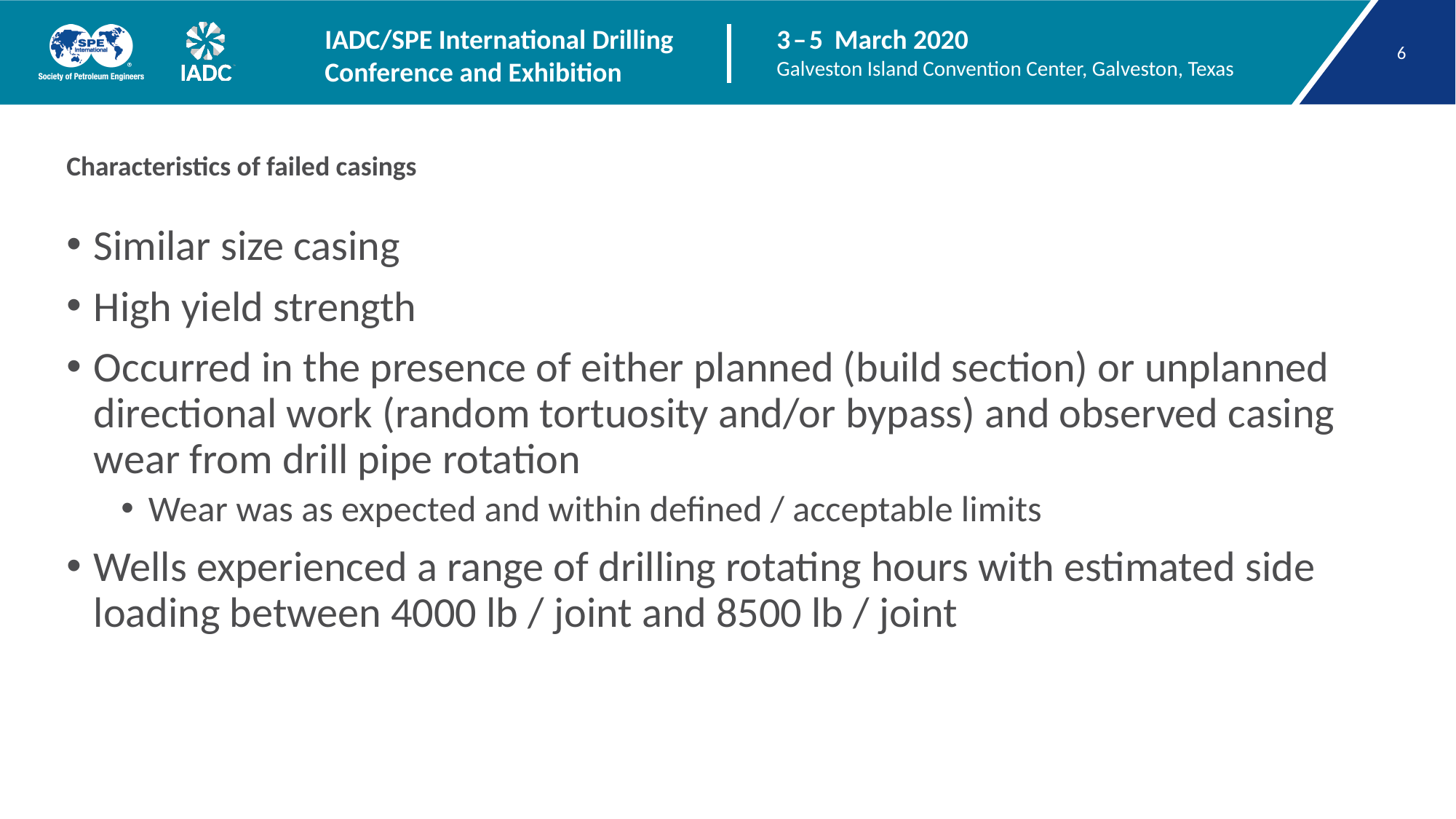

# Characteristics of failed casings
Similar size casing
High yield strength
Occurred in the presence of either planned (build section) or unplanned directional work (random tortuosity and/or bypass) and observed casing wear from drill pipe rotation
Wear was as expected and within defined / acceptable limits
Wells experienced a range of drilling rotating hours with estimated side loading between 4000 lb / joint and 8500 lb / joint